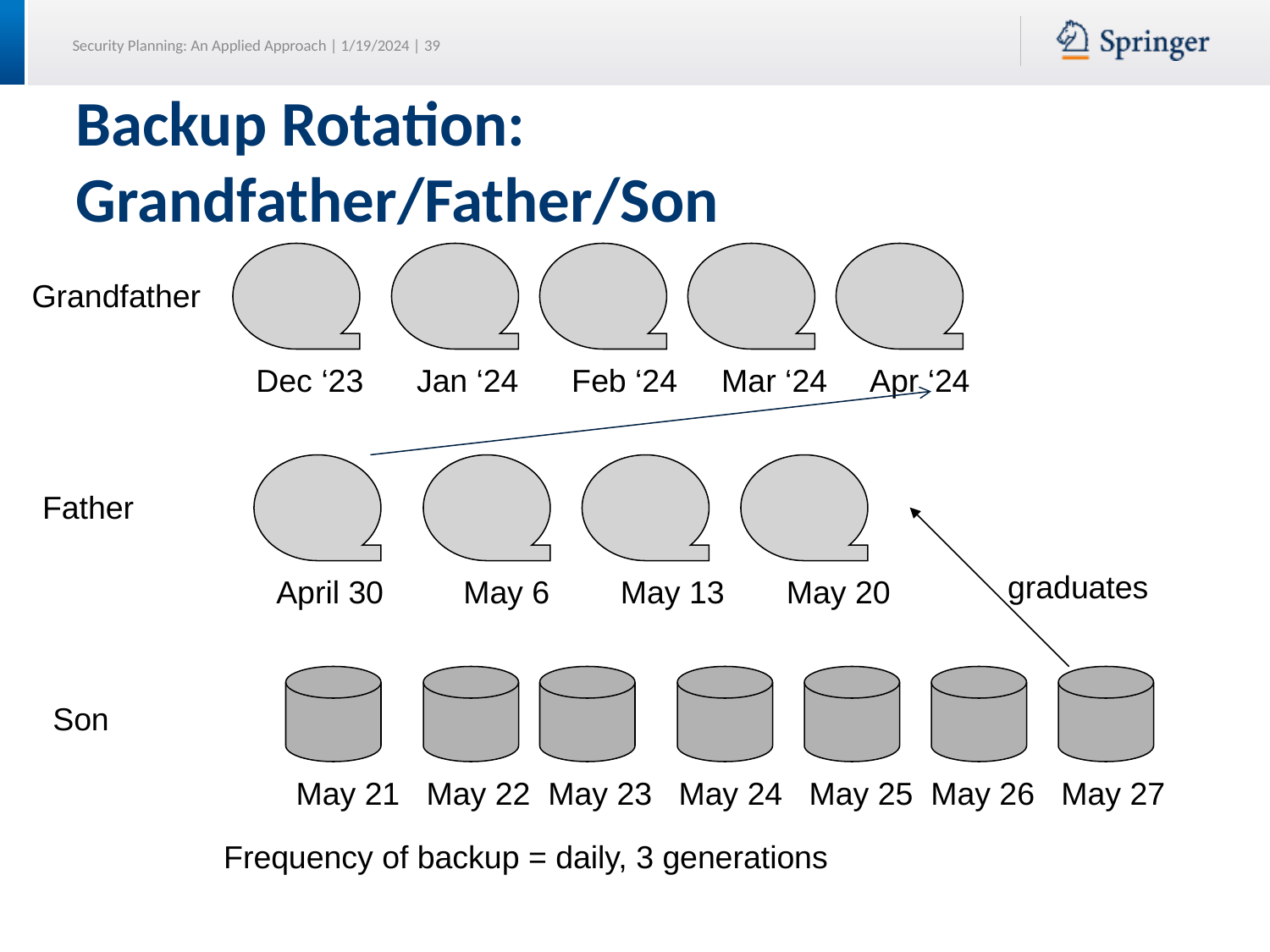

Backup Rotation:
Grandfather/Father/Son

Grandfather
Dec ‘23      Jan ‘24      Feb ‘24     Mar ‘24     Apr ‘24

Father

graduates
April 30         May 6        May 13       May 20

Son
May 21   May 22  May 23   May 24   May 25  May 26   May 27
Frequency of backup = daily, 3 generations